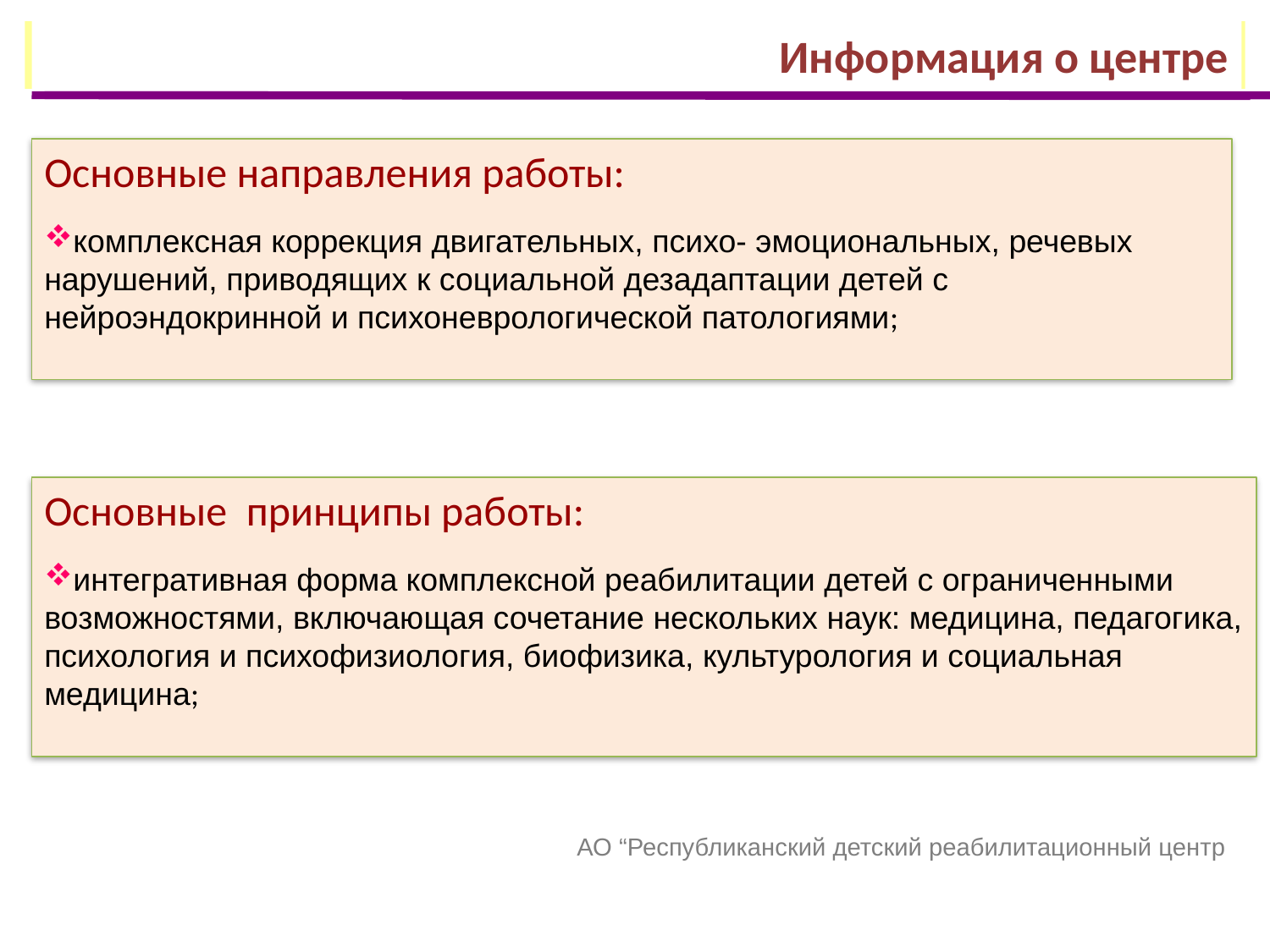

Приоритетные направления развития
Информация о центре

Основные направления работы:

комплексная коррекция двигательных, психо- эмоциональных, речевых нарушений, приводящих к социальной дезадаптации детей с нейроэндокринной и психоневрологической патологиями;

Основные  принципы работы:

интегративная форма комплексной реабилитации детей с ограниченными возможностями, включающая сочетание нескольких наук: медицина, педагогика, психология и психофизиология, биофизика, культурология и социальная медицина;

АО “Республиканский детский реабилитационный центр